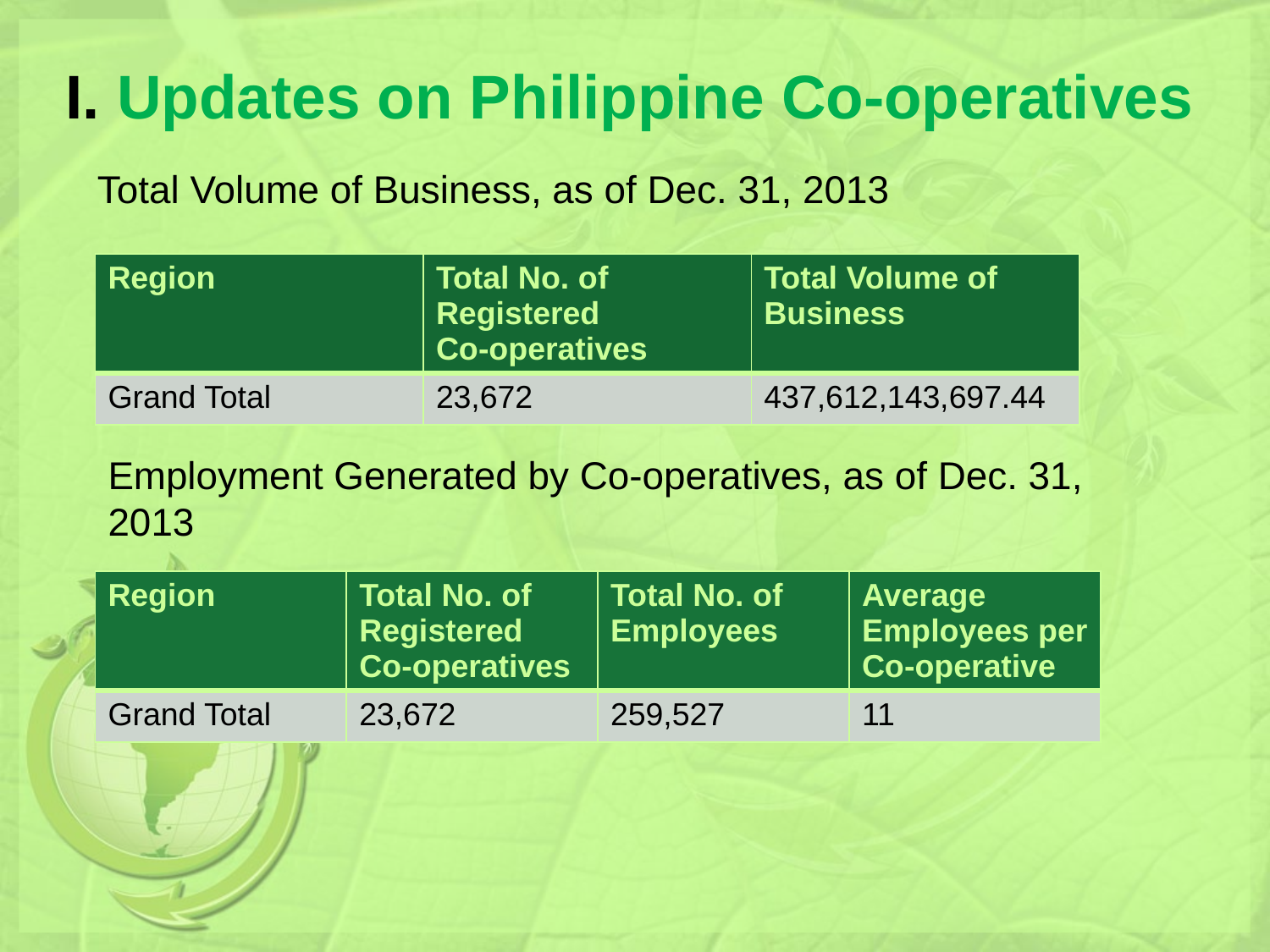

# I. Updates on Philippine Co-operatives
Total Volume of Business, as of Dec. 31, 2013
| Region | Total No. of Registered Co-operatives | Total Volume of Business |
| --- | --- | --- |
| Grand Total | 23,672 | 437,612,143,697.44 |
Employment Generated by Co-operatives, as of Dec. 31, 2013
| Region | Total No. of Registered Co-operatives | Total No. of Employees | Average Employees per Co-operative |
| --- | --- | --- | --- |
| Grand Total | 23,672 | 259,527 | 11 |